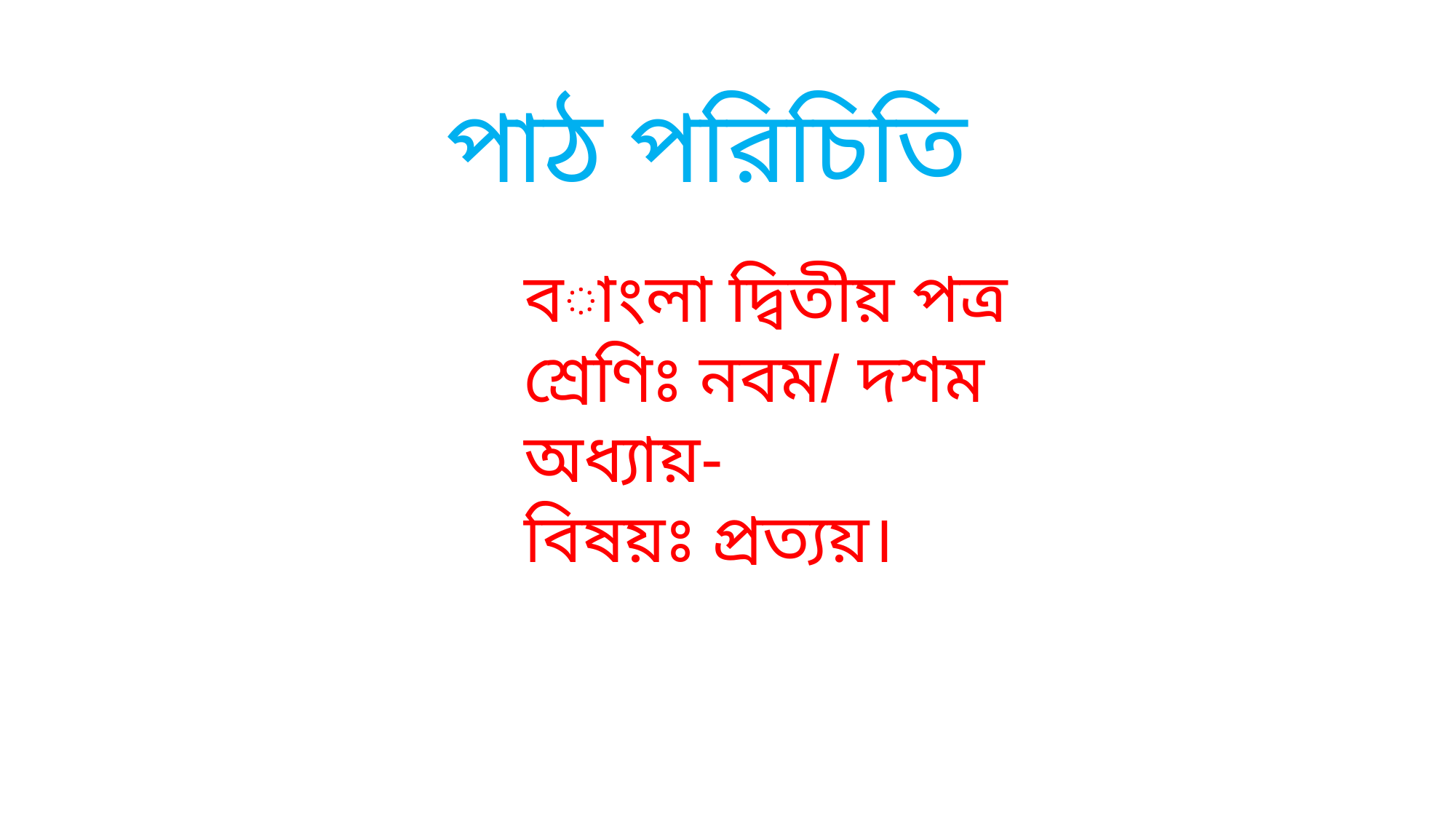

পাঠ পরিচিতি
বাংলা দ্বিতীয় পত্র
শ্রেণিঃ নবম/ দশম
অধ্যায়-
বিষয়ঃ প্রত্যয়।